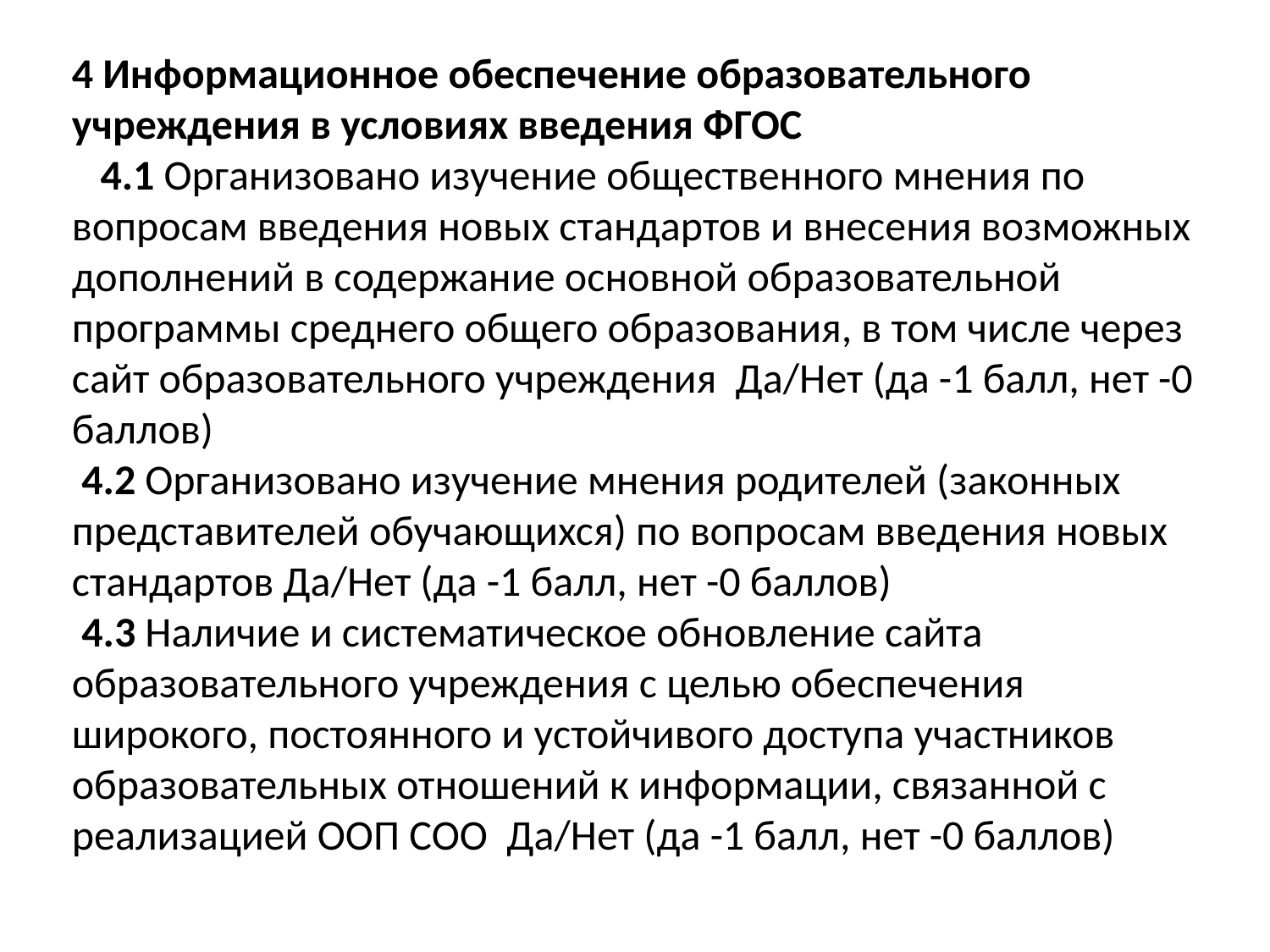

4 Информационное обеспечение образовательного учреждения в условиях введения ФГОС                                              4.1 Организовано изучение общественного мнения по вопросам введения новых стандартов и внесения возможных дополнений в содержание основной образовательной программы среднего общего образования, в том числе через сайт образовательного учреждения  Да/Нет (да -1 балл, нет -0 баллов)
 4.2 Организовано изучение мнения родителей (законных представителей обучающихся) по вопросам введения новых стандартов Да/Нет (да -1 балл, нет -0 баллов)
 4.3 Наличие и систематическое обновление сайта образовательного учреждения с целью обеспечения широкого, постоянного и устойчивого доступа участников образовательных отношений к информации, связанной с реализацией ООП СОО  Да/Нет (да -1 балл, нет -0 баллов)